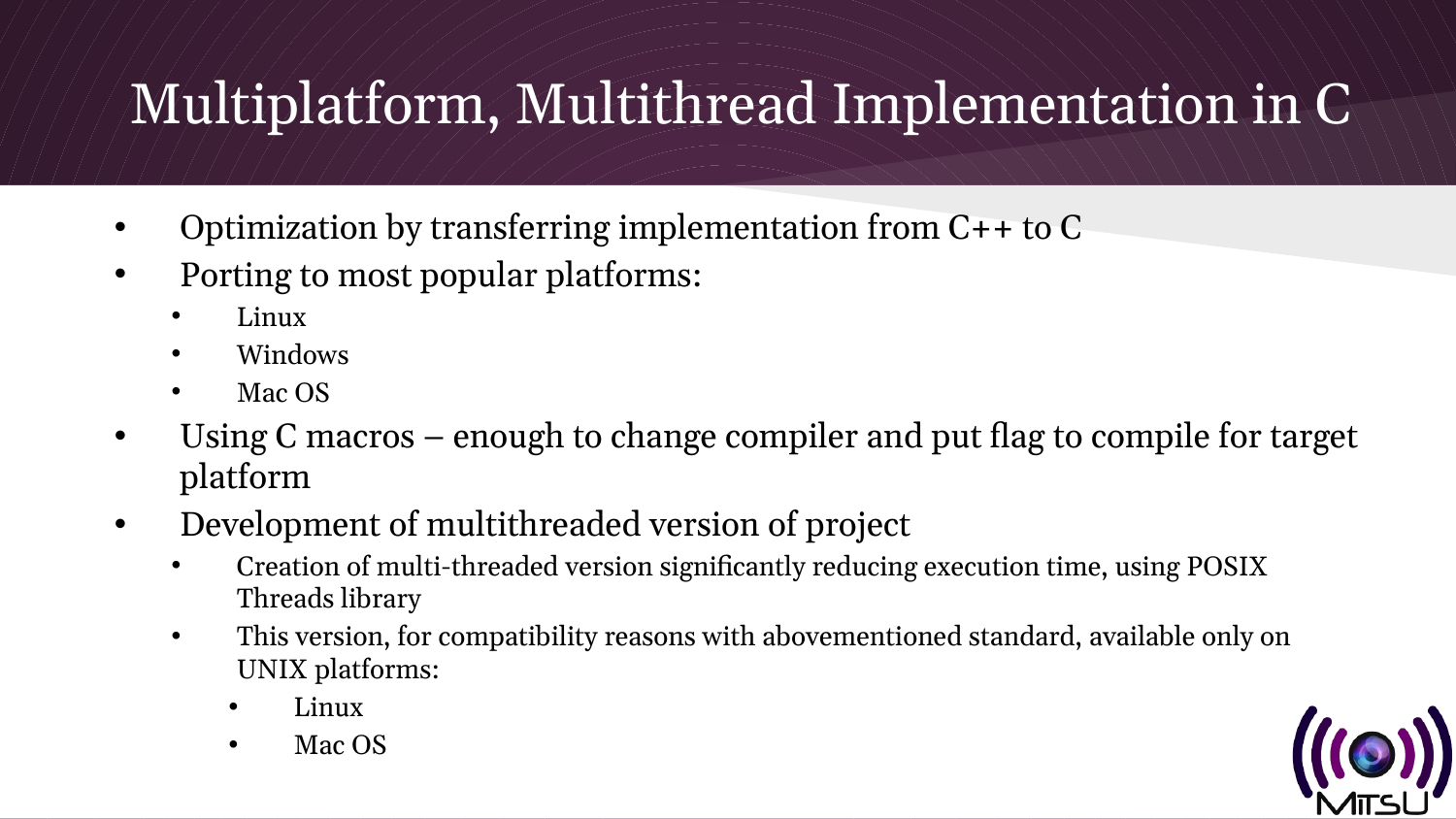

# Multiplatform, Multithread Implementation in C
Optimization by transferring implementation from C++ to C
Porting to most popular platforms:
Linux
Windows
Mac OS
Using C macros – enough to change compiler and put flag to compile for target platform
Development of multithreaded version of project
Creation of multi-threaded version significantly reducing execution time, using POSIX Threads library
This version, for compatibility reasons with abovementioned standard, available only on UNIX platforms:
Linux
Mac OS